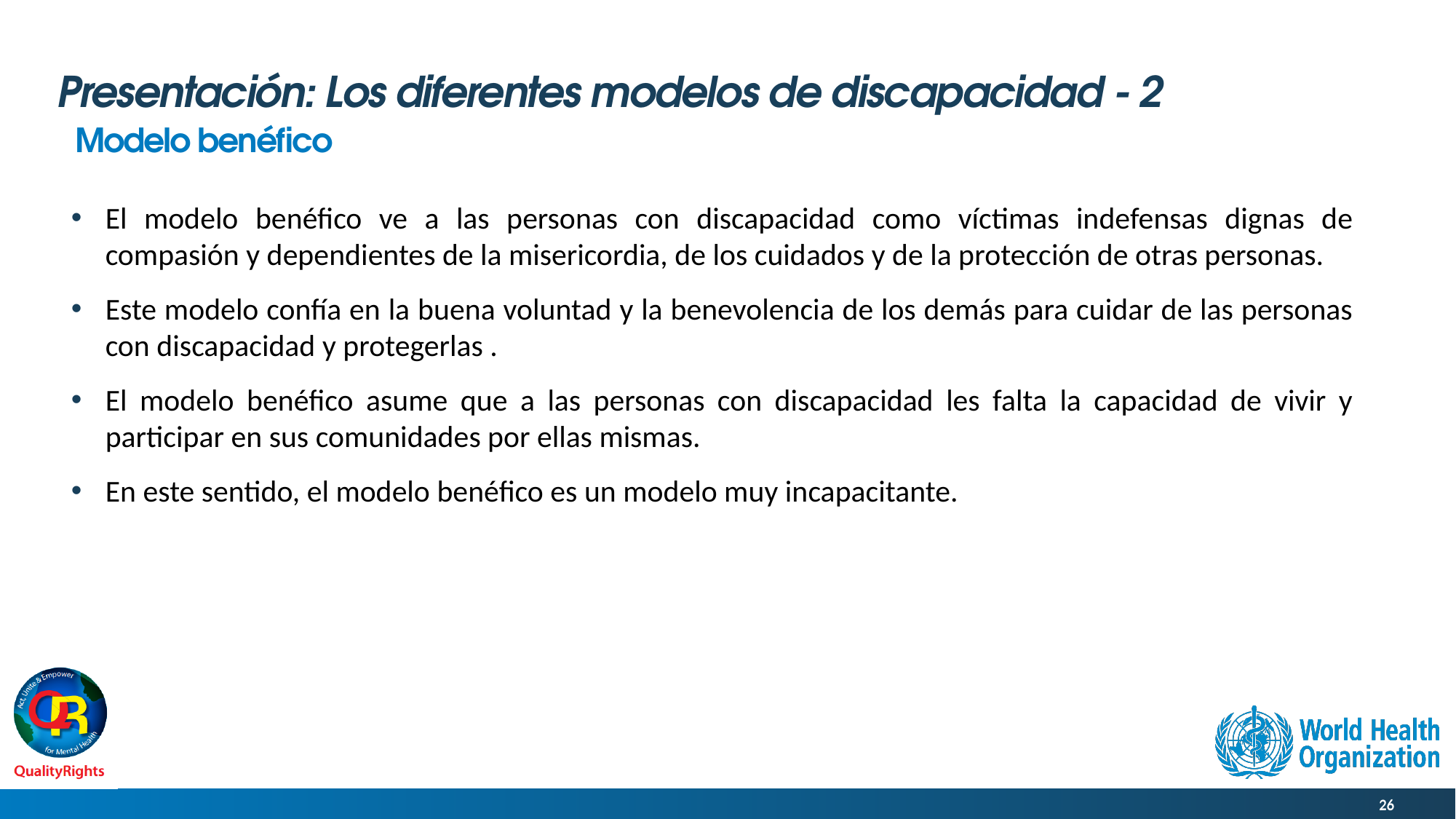

# Presentación: Los diferentes modelos de discapacidad - 2
Modelo benéfico
El modelo benéfico ve a las personas con discapacidad como víctimas indefensas dignas de compasión y dependientes de la misericordia, de los cuidados y de la protección de otras personas.
Este modelo confía en la buena voluntad y la benevolencia de los demás para cuidar de las personas con discapacidad y protegerlas .
El modelo benéfico asume que a las personas con discapacidad les falta la capacidad de vivir y participar en sus comunidades por ellas mismas.
En este sentido, el modelo benéfico es un modelo muy incapacitante.

26